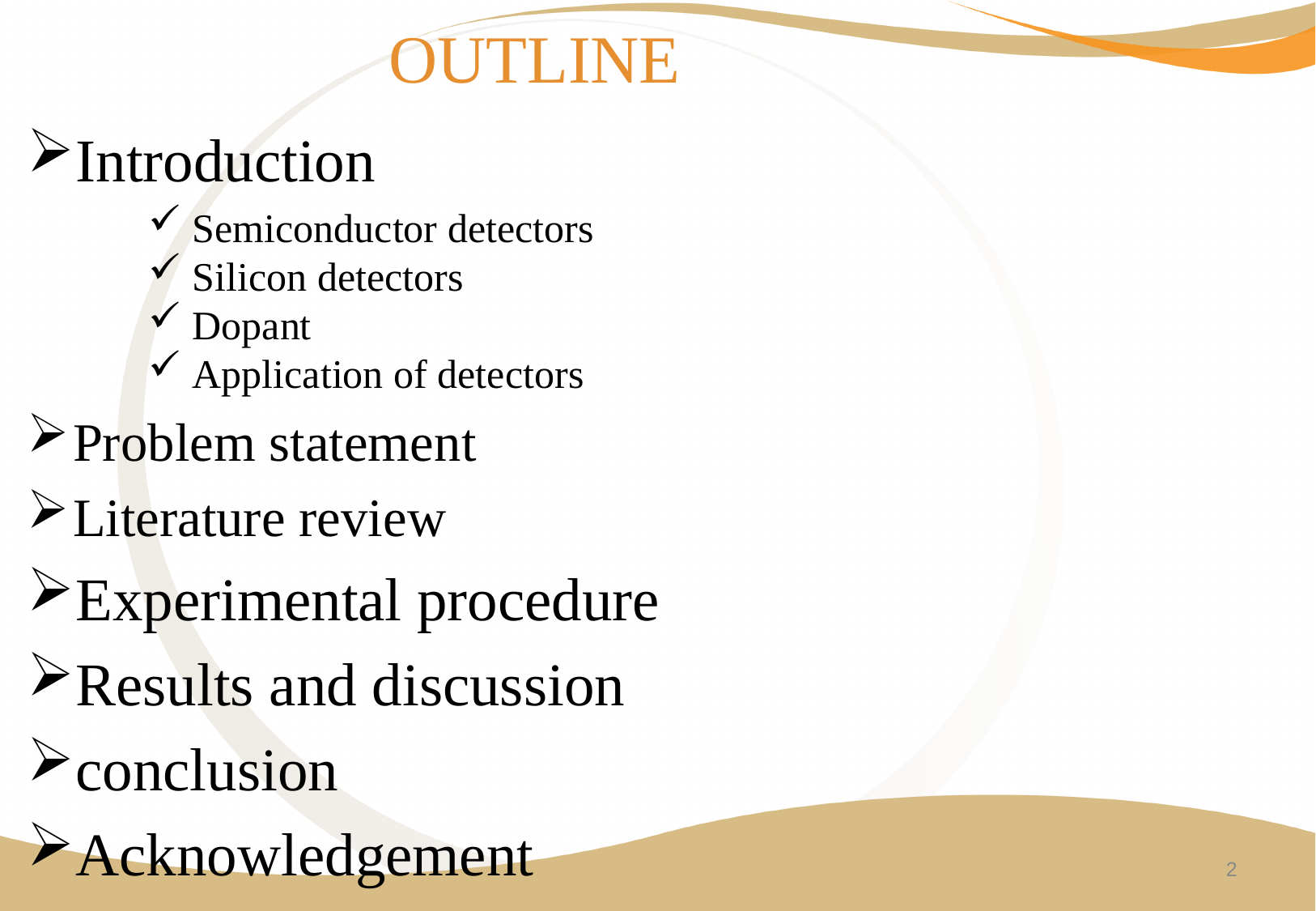

OUTLINE
Introduction
 Semiconductor detectors
 Silicon detectors
 Dopant
 Application of detectors
Problem statement
Literature review
Experimental procedure
Results and discussion
conclusion
Acknowledgement

2